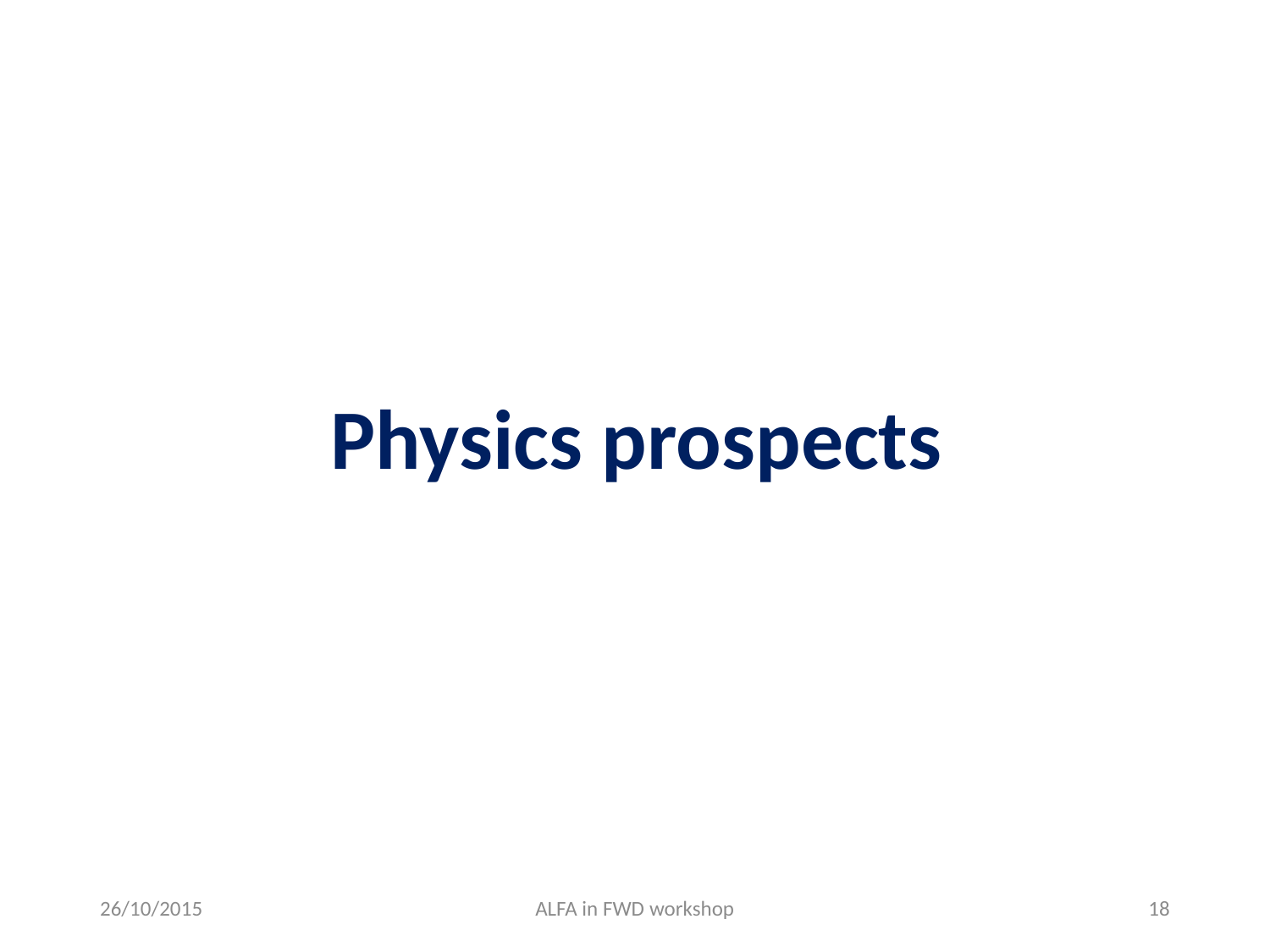

Physics prospects
26/10/2015
ALFA in FWD workshop
18